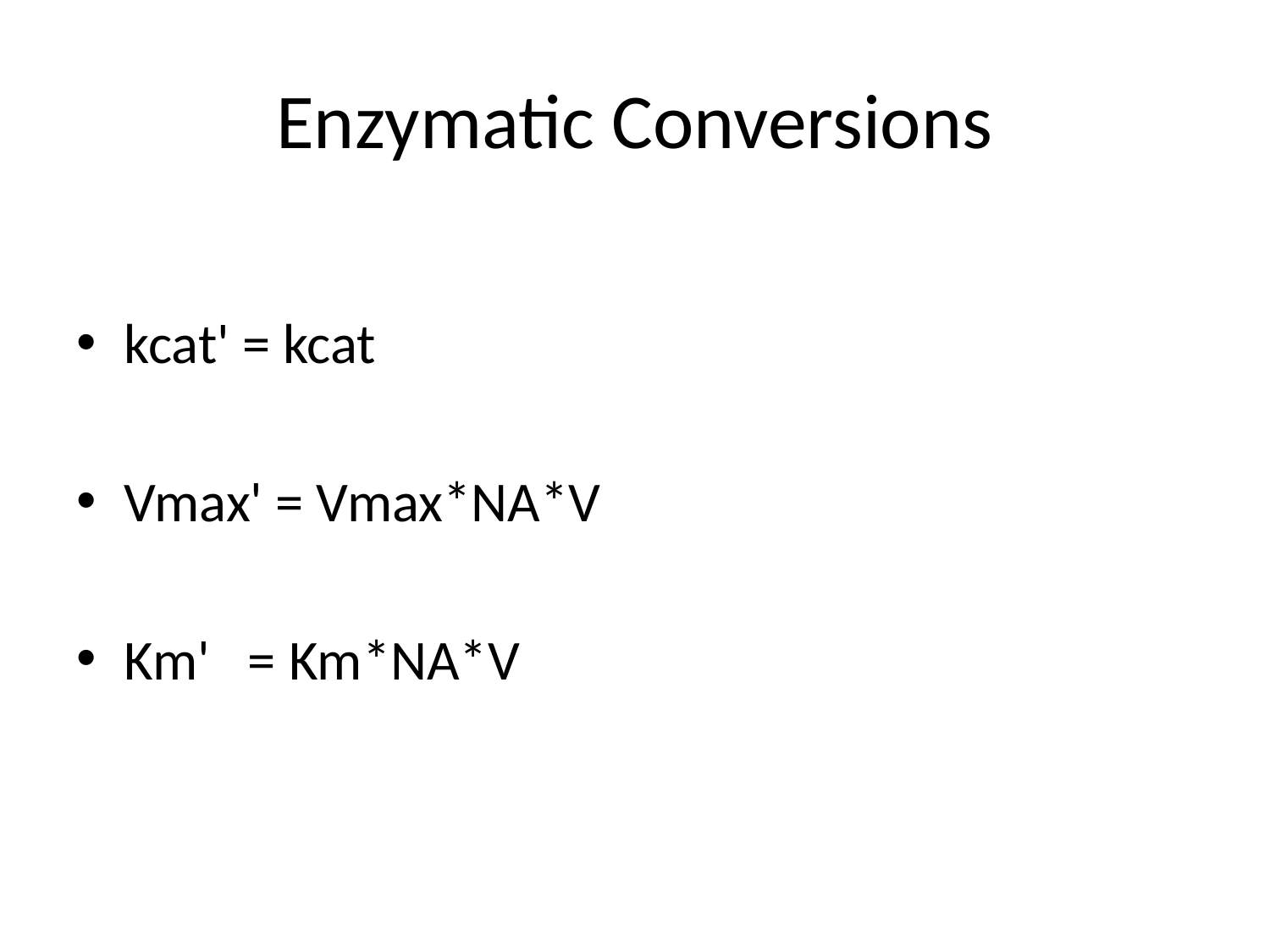

# Enzymatic Conversions

kcat' = kcat

Vmax' = Vmax*NA*V

Km'   = Km*NA*V